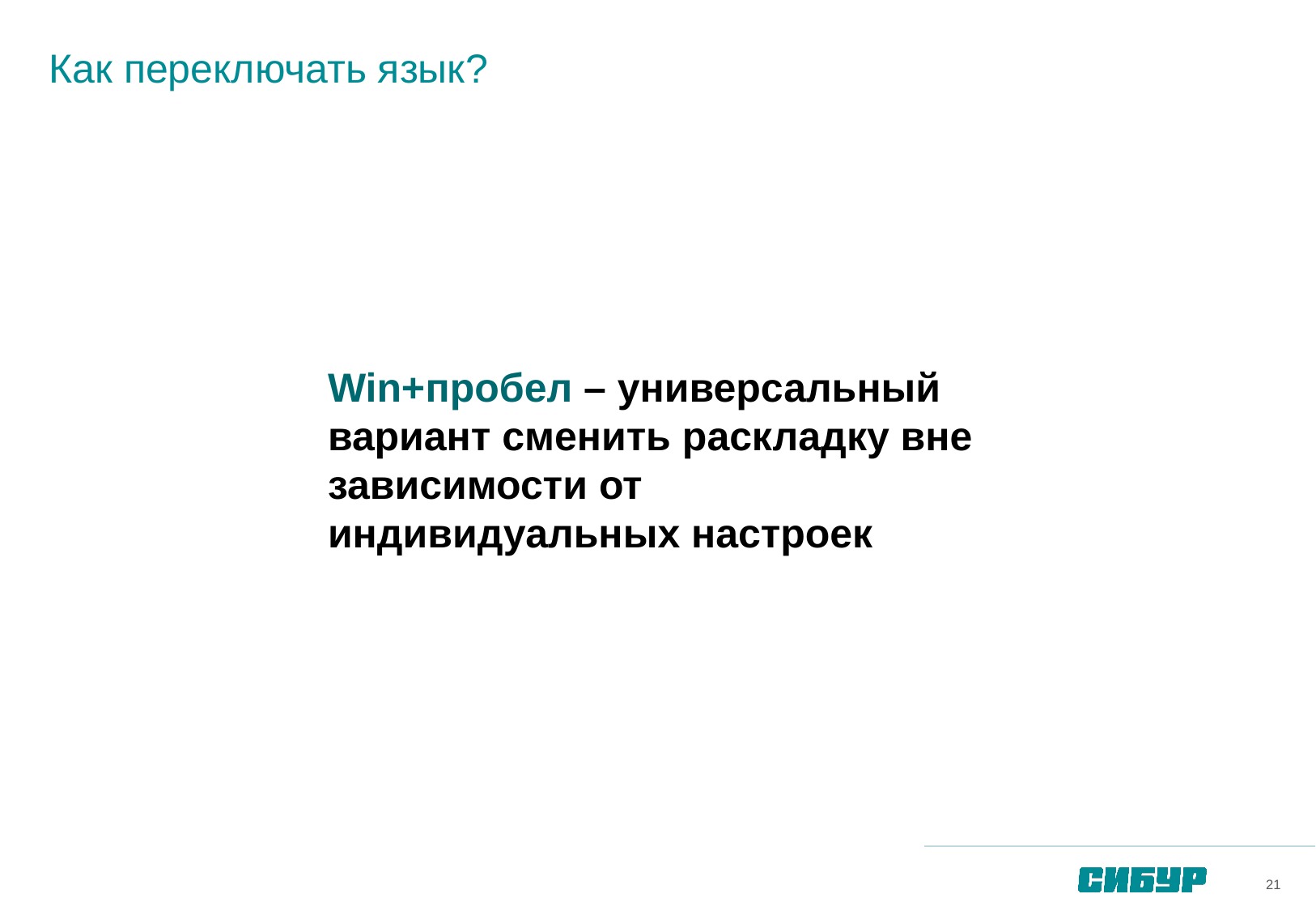

Как переключать язык?
Win+пробел – универсальный вариант сменить раскладку вне зависимости от индивидуальных настроек
21